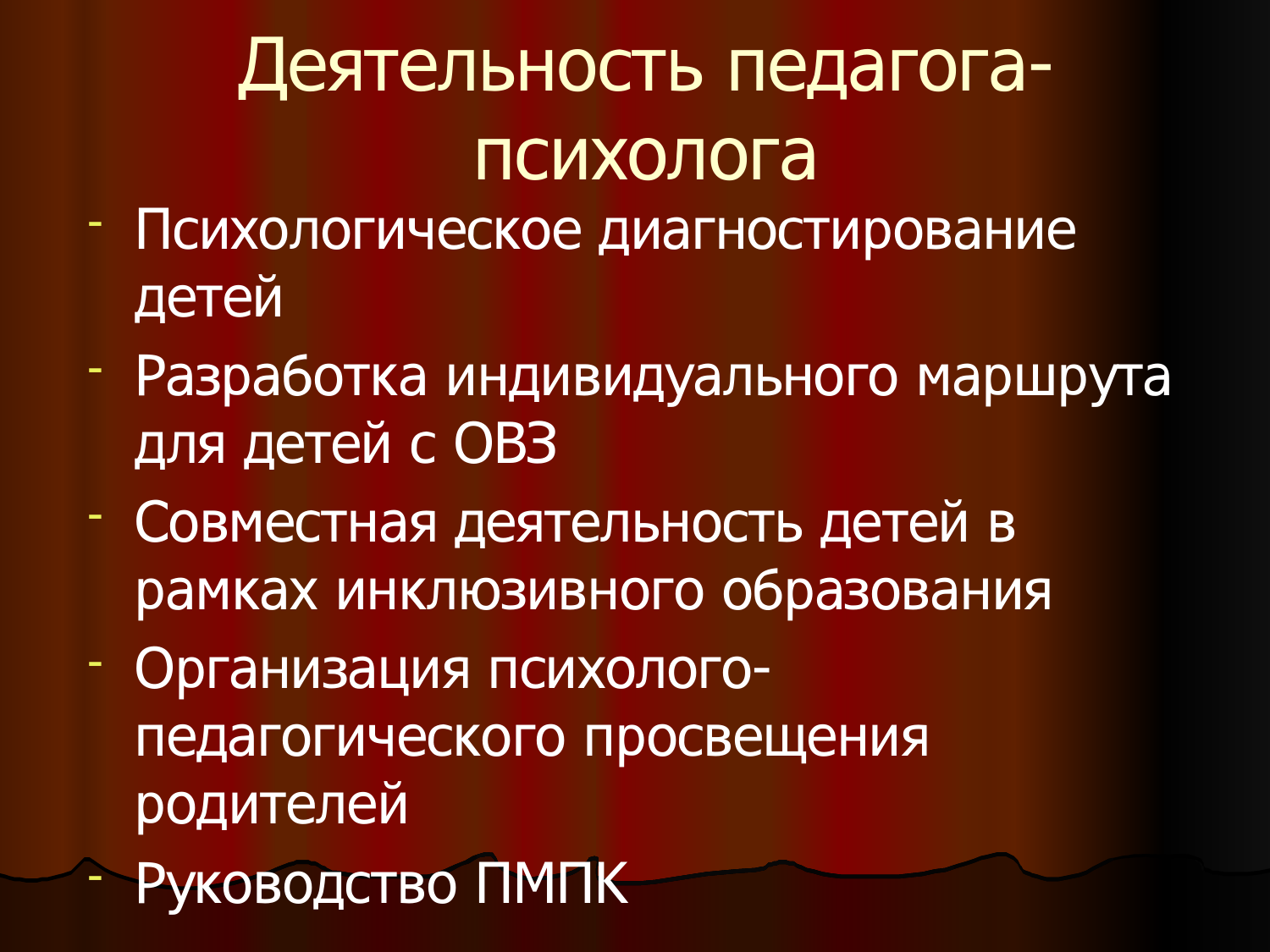

# Деятельность педагога-психолога
Психологическое диагностирование детей
Разработка индивидуального маршрута для детей с ОВЗ
Совместная деятельность детей в рамках инклюзивного образования
Организация психолого-педагогического просвещения родителей
Руководство ПМПК